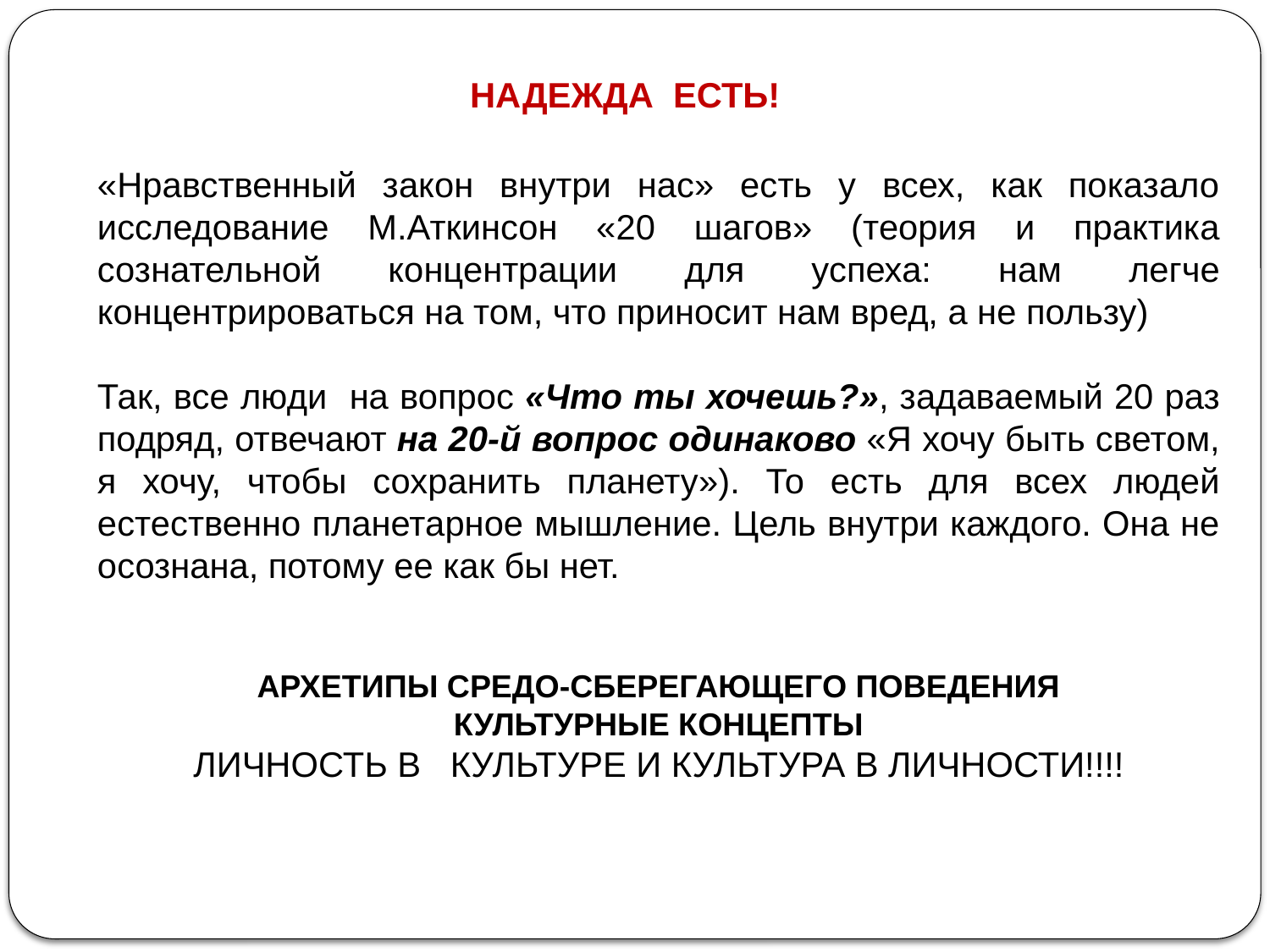

НАДЕЖДА  ЕСТЬ!
«Нравственный закон внутри нас» есть у всех, как показало исследование М.Аткинсон «20 шагов» (теория и практика сознательной концентрации для успеха: нам легче концентрироваться на том, что приносит нам вред, а не пользу)

Так, все люди  на вопрос «Что ты хочешь?», задаваемый 20 раз подряд, отвечают на 20-й вопрос одинаково «Я хочу быть светом, я хочу, чтобы сохранить планету»). То есть для всех людей естественно планетарное мышление. Цель внутри каждого. Она не осознана, потому ее как бы нет.

АРХЕТИПЫ СРЕДО-СБЕРЕГАЮЩЕГО ПОВЕДЕНИЯ
КУЛЬТУРНЫЕ КОНЦЕПТЫ
ЛИЧНОСТЬ В   КУЛЬТУРЕ И КУЛЬТУРА В ЛИЧНОСТИ!!!!